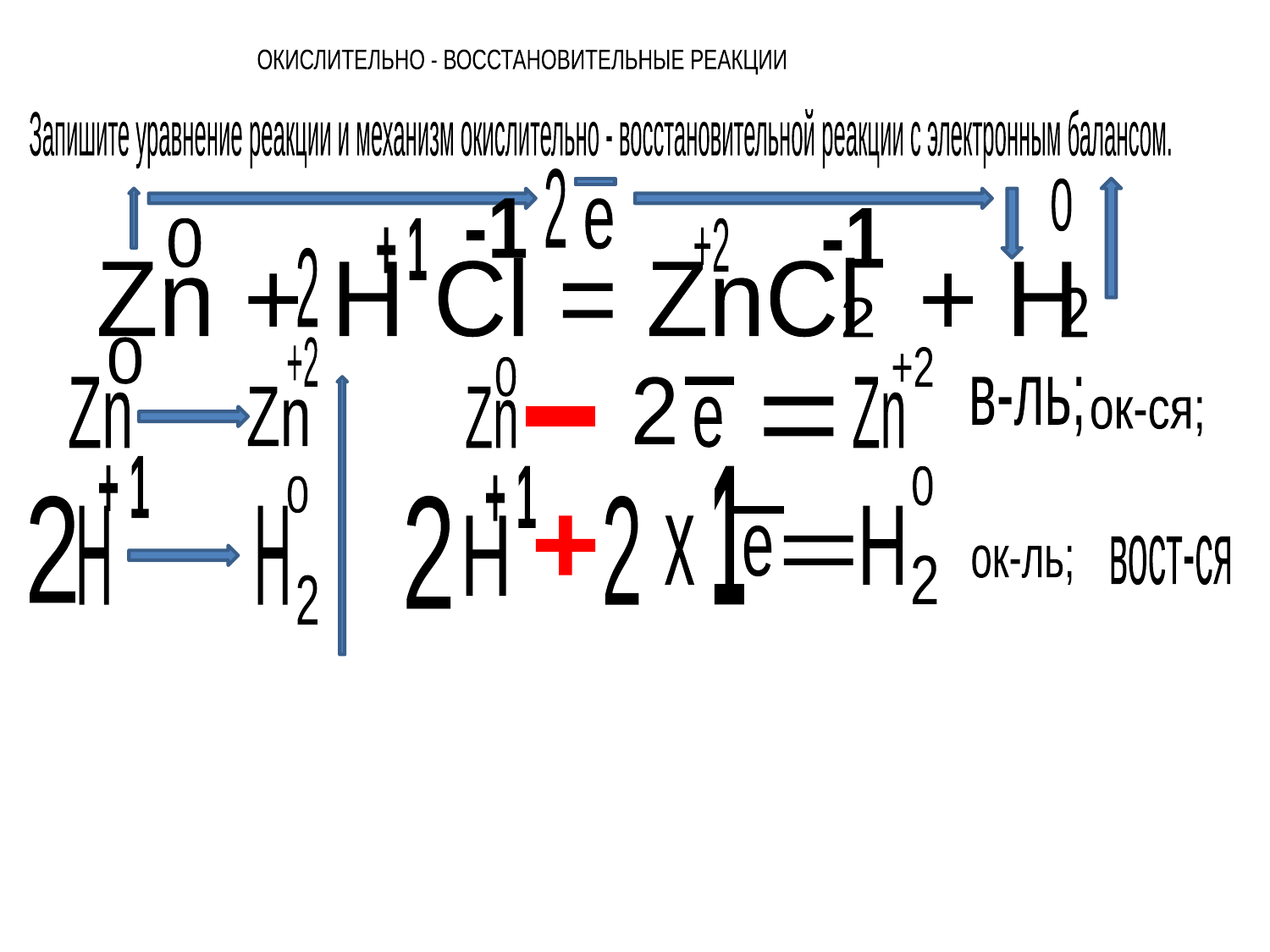

ОКИСЛИТЕЛЬНО - ВОССТАНОВИТЕЛЬНЫЕ РЕАКЦИИ
Запишите уравнение реакции и механизм окислительно - восстановительной реакции с электронным балансом.
2

0

-1
е
-1
0
+ 1
+2
2
Zn + H Cl = ZnCl  + H
2
2
+2
0
+2
0

Zn

2
-
Zn
в-ль;
Zn
Zn
е
=
ок-ся;
-
+ 1
+ 1
1
0
0
2
2
2

H
H
-
H
H
+
х
е
=
вост-ся
ок-ль;
2
2